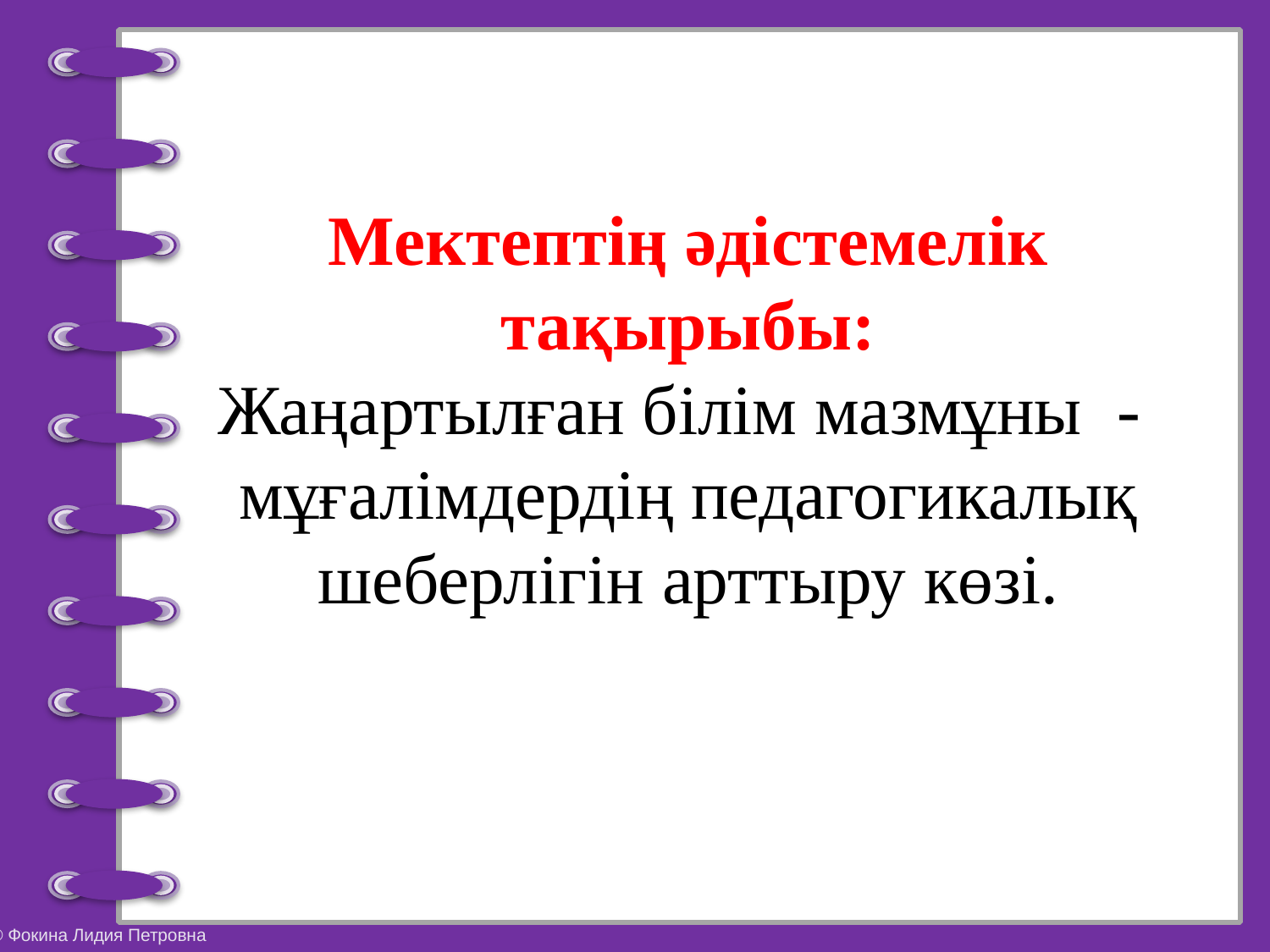

# Мектептің әдістемелік тақырыбы: Жаңартылған білім мазмұны  -  мұғалімдердің педагогикалық шеберлігін арттыру көзі.